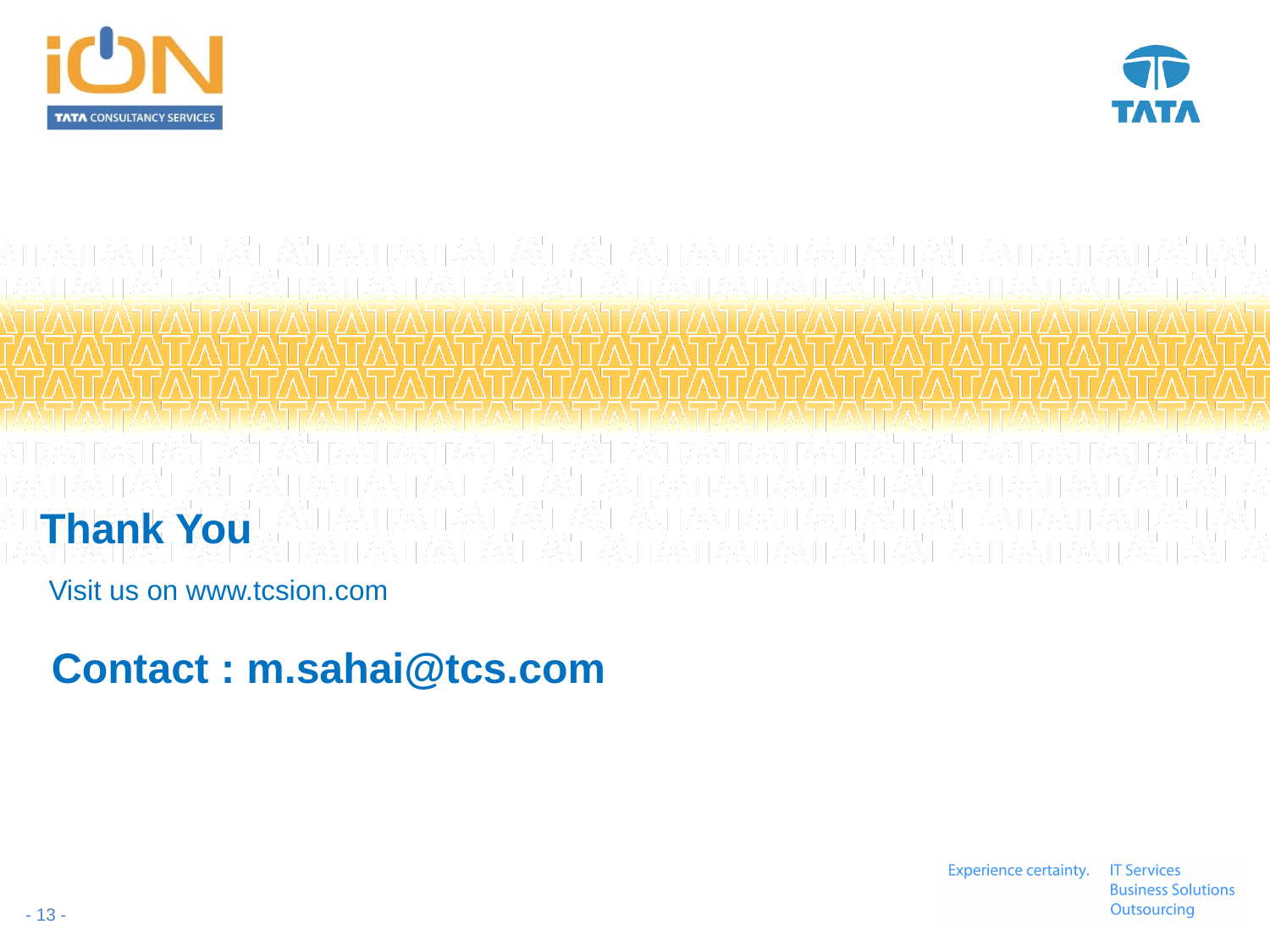

# Thank You
Visit us on www.tcsion.com
Contact : m.sahai@tcs.com
- 13 -